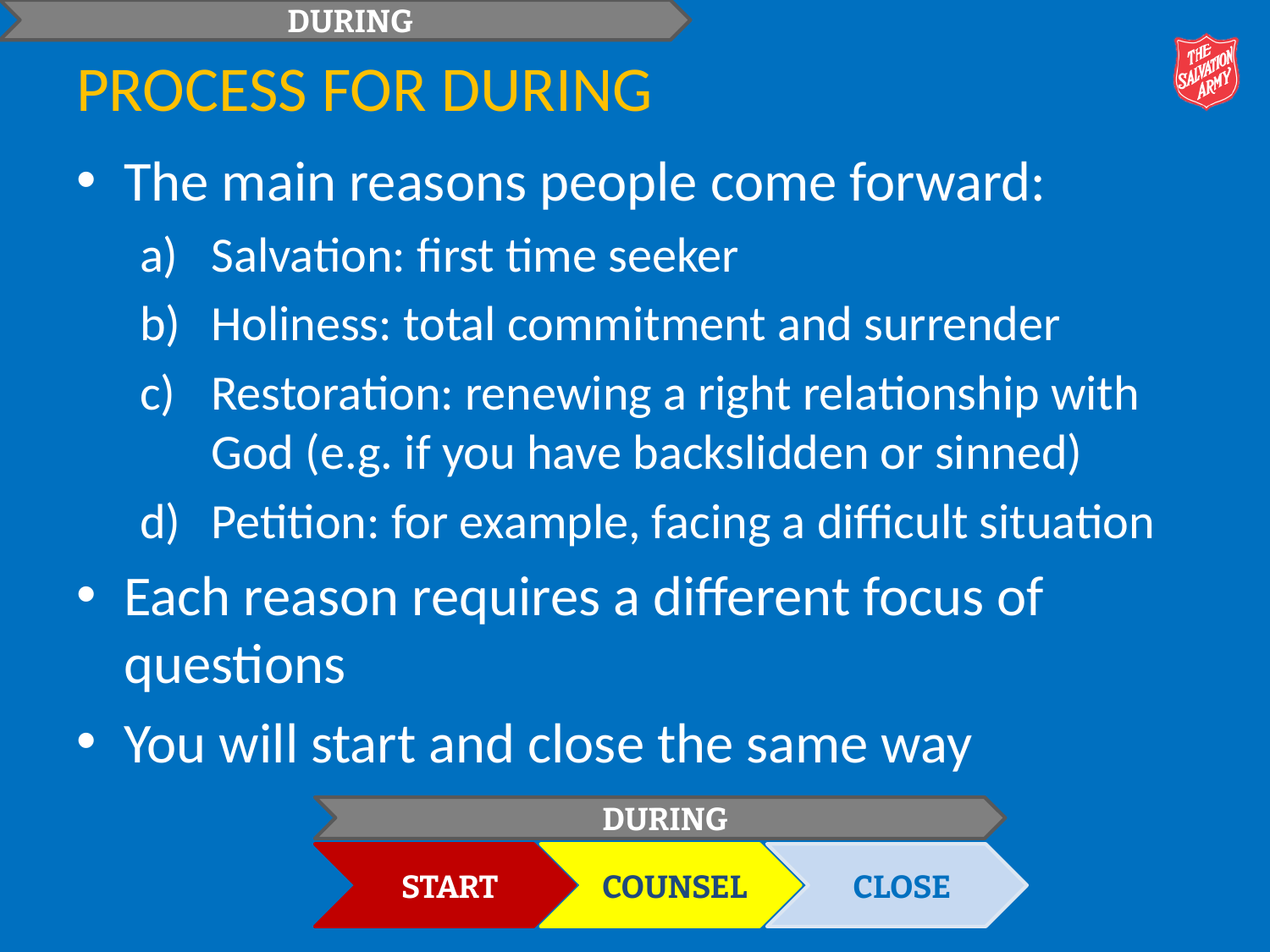

DURING
# Process for during
The main reasons people come forward:
Salvation: first time seeker
Holiness: total commitment and surrender
Restoration: renewing a right relationship with God (e.g. if you have backslidden or sinned)
Petition: for example, facing a difficult situation
Each reason requires a different focus of questions
You will start and close the same way
DURING
START
COUNSEL
CLOSE